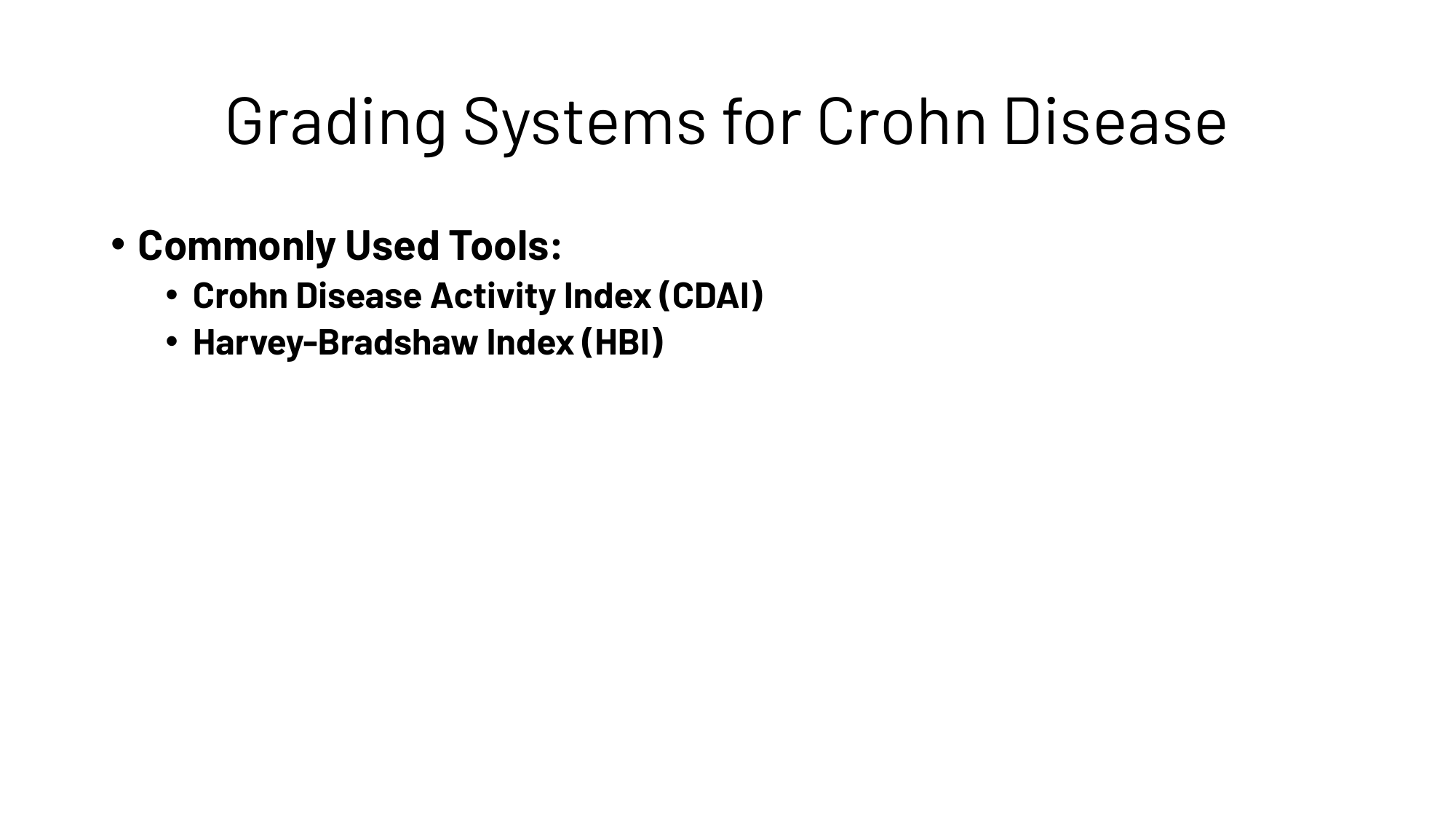

# Grading Systems for Crohn Disease
Commonly Used Tools:
Crohn Disease Activity Index (CDAI)
Harvey-Bradshaw Index (HBI)